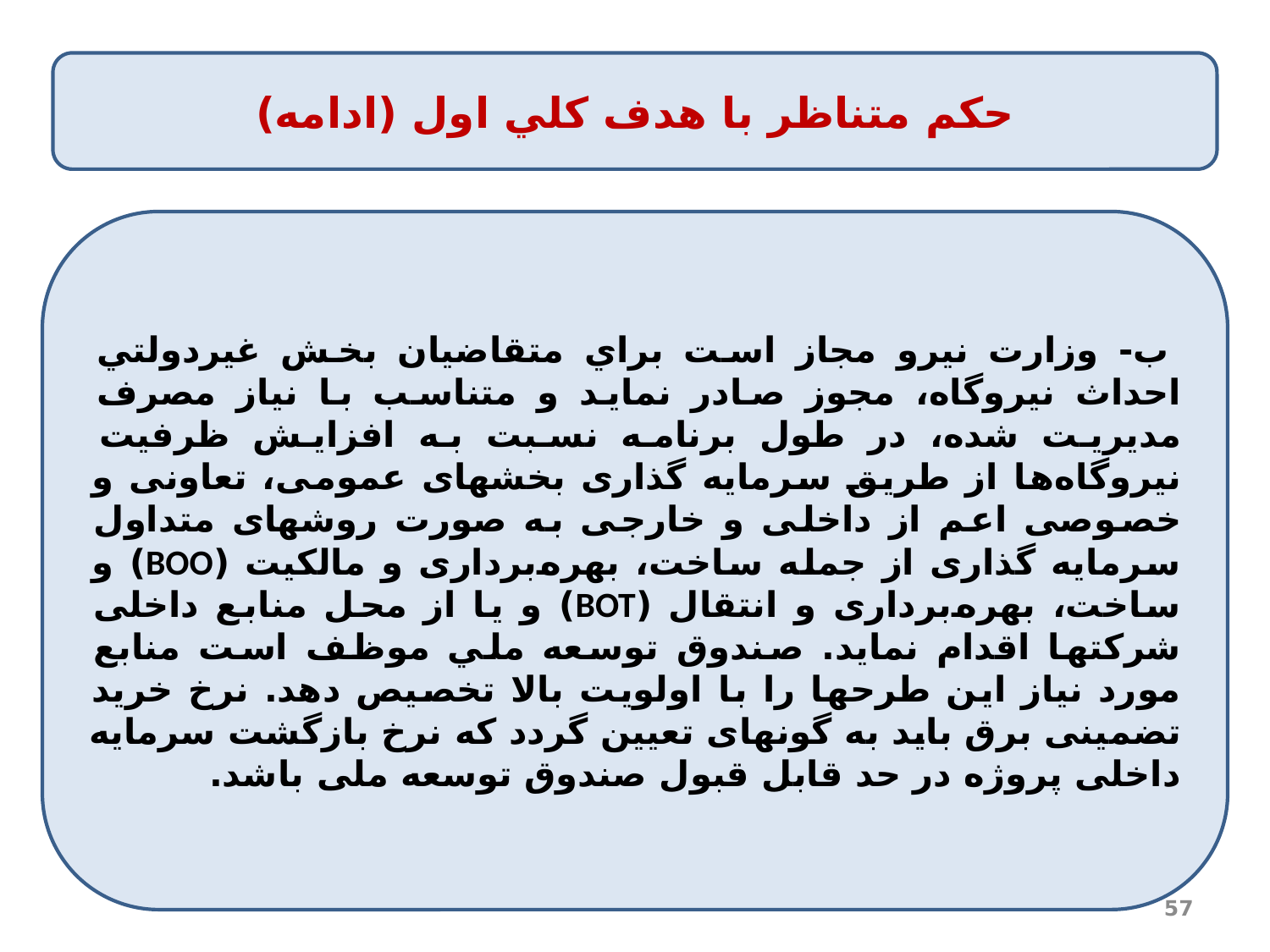

حكم متناظر با هدف كلي اول (ادامه)

 ب- وزارت نیرو مجاز است براي متقاضيان بخش غيردولتي احداث نيروگاه، مجوز صادر نمايد و متناسب با نیاز مصرف مدیریت شده، در طول برنامه نسبت به افزایش ظرفیت نیروگاه‌ها از طریق سرمایه گذاری بخشهای عمومی، تعاونی و خصوصی اعم از داخلی و خارجی به صورت روشهای متداول سرمایه گذاری از جمله ساخت، بهره‌برداری و مالكيت (BOO) و ساخت، بهره‌برداری و انتقال (BOT) و یا از محل منابع داخلی شرکتها اقدام نماید. صندوق توسعه ملي موظف است منابع مورد نیاز این طرحها را با اولویت بالا تخصیص دهد. نرخ خرید تضمینی برق باید به گونه­ای تعیین گردد که نرخ بازگشت سرمایه داخلی پروژه در حد قابل قبول صندوق توسعه ملی باشد.

57